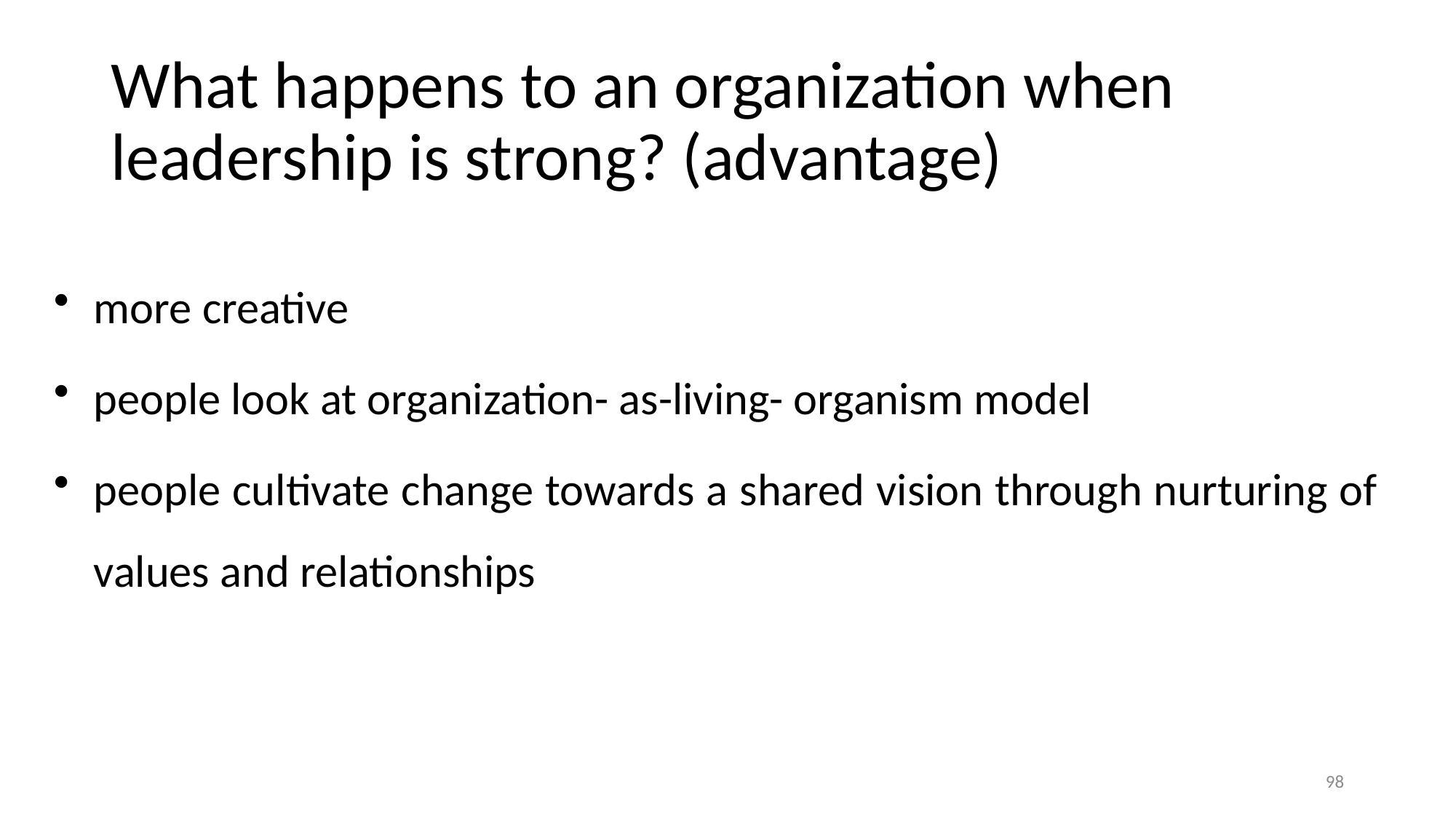

# What happens to an organization when leadership is strong? (advantage)
more creative
people look at organization- as-living- organism model
people cultivate change towards a shared vision through nurturing of values and relationships

98